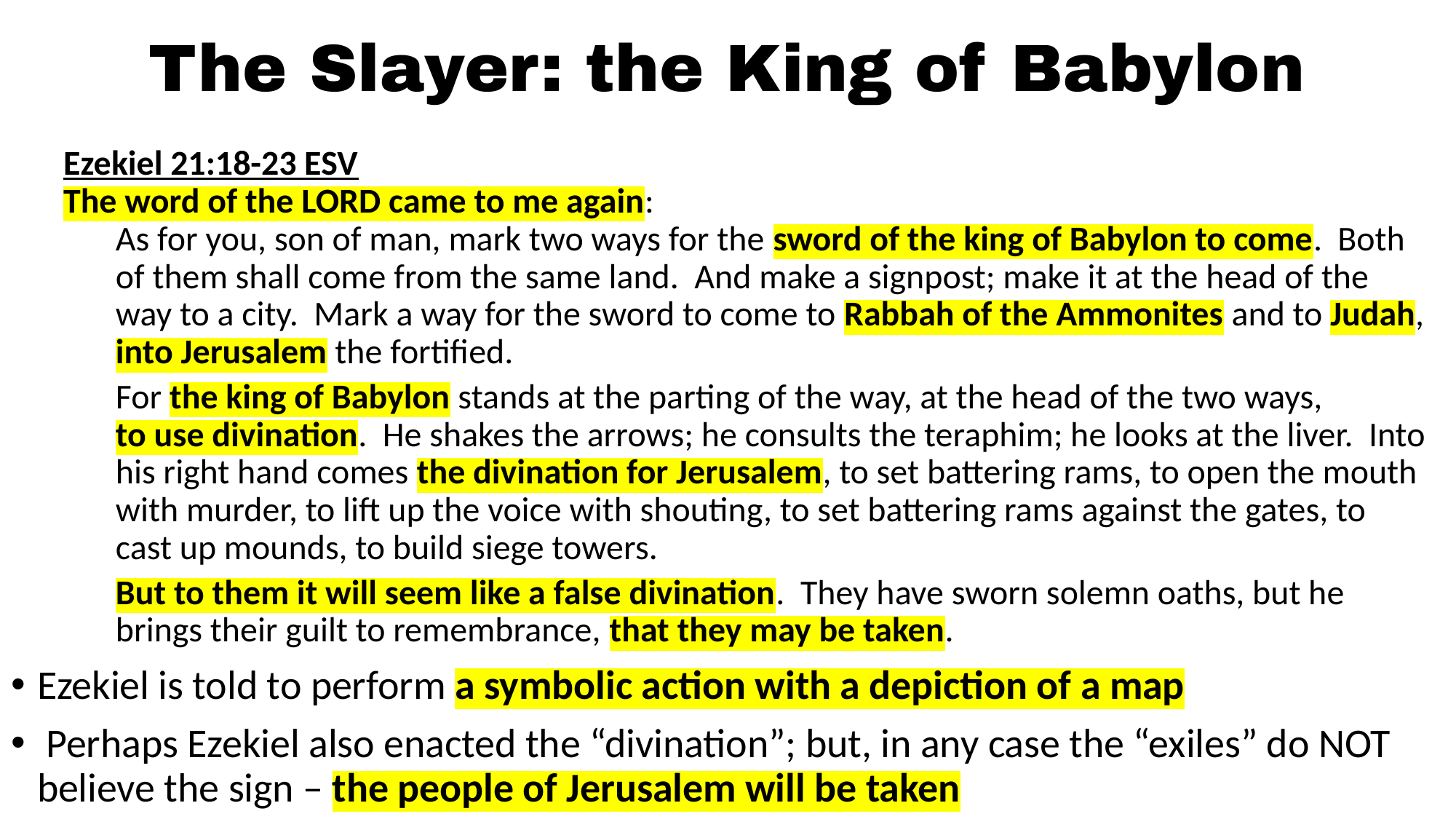

# The Slayer: the King of Babylon
Ezekiel 21:18-23 ESV
The word of the LORD came to me again:
As for you, son of man, mark two ways for the sword of the king of Babylon to come.  Both of them shall come from the same land.  And make a signpost; make it at the head of the way to a city.  Mark a way for the sword to come to Rabbah of the Ammonites and to Judah, into Jerusalem the fortified.
For the king of Babylon stands at the parting of the way, at the head of the two ways,
to use divination.  He shakes the arrows; he consults the teraphim; he looks at the liver.  Into his right hand comes the divination for Jerusalem, to set battering rams, to open the mouth with murder, to lift up the voice with shouting, to set battering rams against the gates, to cast up mounds, to build siege towers.
But to them it will seem like a false divination.  They have sworn solemn oaths, but he brings their guilt to remembrance, that they may be taken.
Ezekiel is told to perform a symbolic action with a depiction of a map
 Perhaps Ezekiel also enacted the “divination”; but, in any case the “exiles” do NOT believe the sign – the people of Jerusalem will be taken